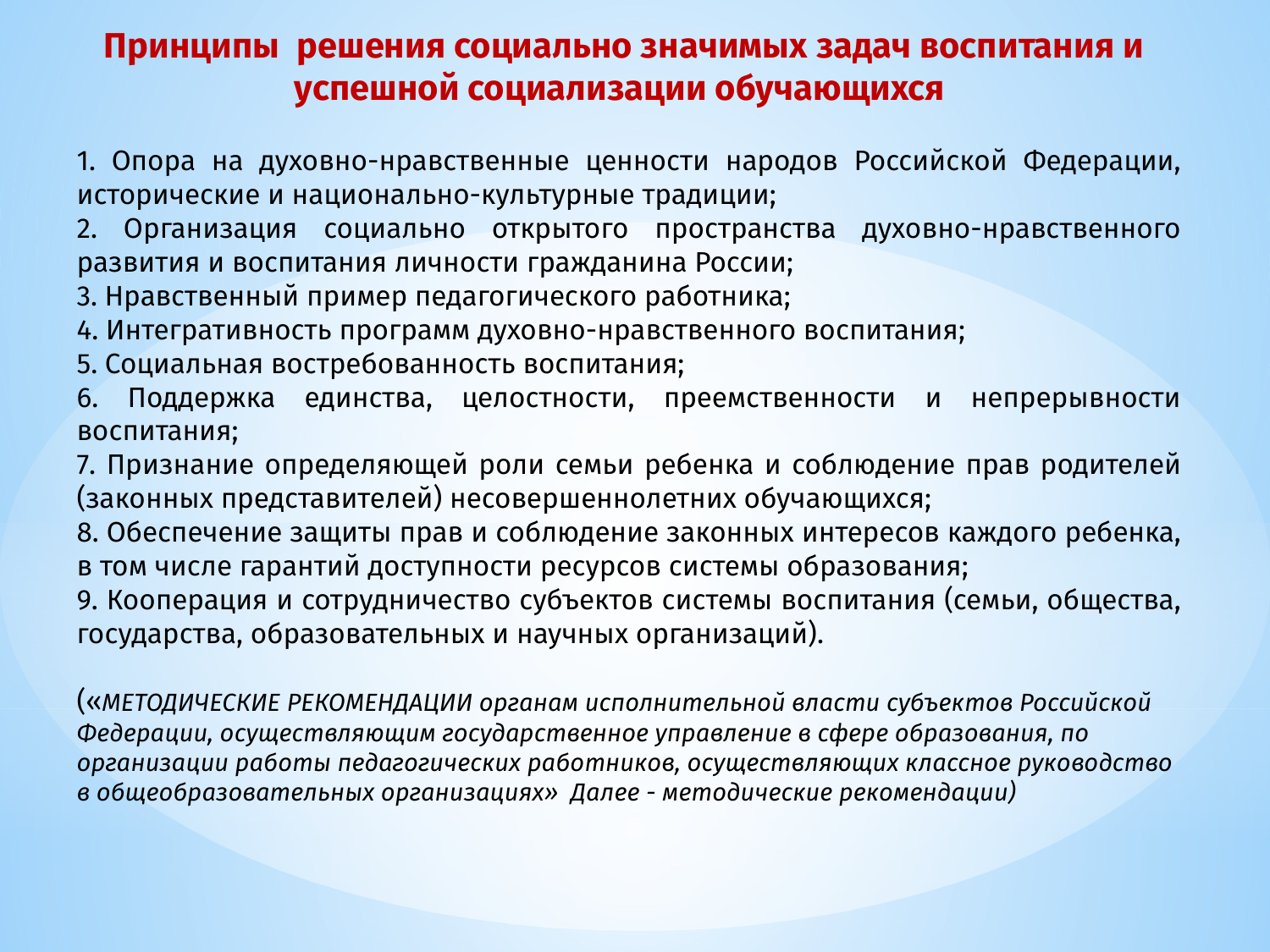

Принципы  решения социально значимых задач воспитания и успешной социализации обучающихся
1. Опора на духовно-нравственные ценности народов Российской Федерации, исторические и национально-культурные традиции;
2. Организация социально открытого пространства духовно-нравственного развития и воспитания личности гражданина России;
3. Нравственный пример педагогического работника;
4. Интегративность программ духовно-нравственного воспитания;
5. Социальная востребованность воспитания;
6. Поддержка единства, целостности, преемственности и непрерывности воспитания;
7. Признание определяющей роли семьи ребенка и соблюдение прав родителей (законных представителей) несовершеннолетних обучающихся;
8. Обеспечение защиты прав и соблюдение законных интересов каждого ребенка, в том числе гарантий доступности ресурсов системы образования;
9. Кооперация и сотрудничество субъектов системы воспитания (семьи, общества, государства, образовательных и научных организаций).

(«МЕТОДИЧЕСКИЕ РЕКОМЕНДАЦИИ органам исполнительной власти субъектов Российской Федерации, осуществляющим государственное управление в сфере образования, по организации работы педагогических работников, осуществляющих классное руководство в общеобразовательных организациях»  Далее - методические рекомендации)